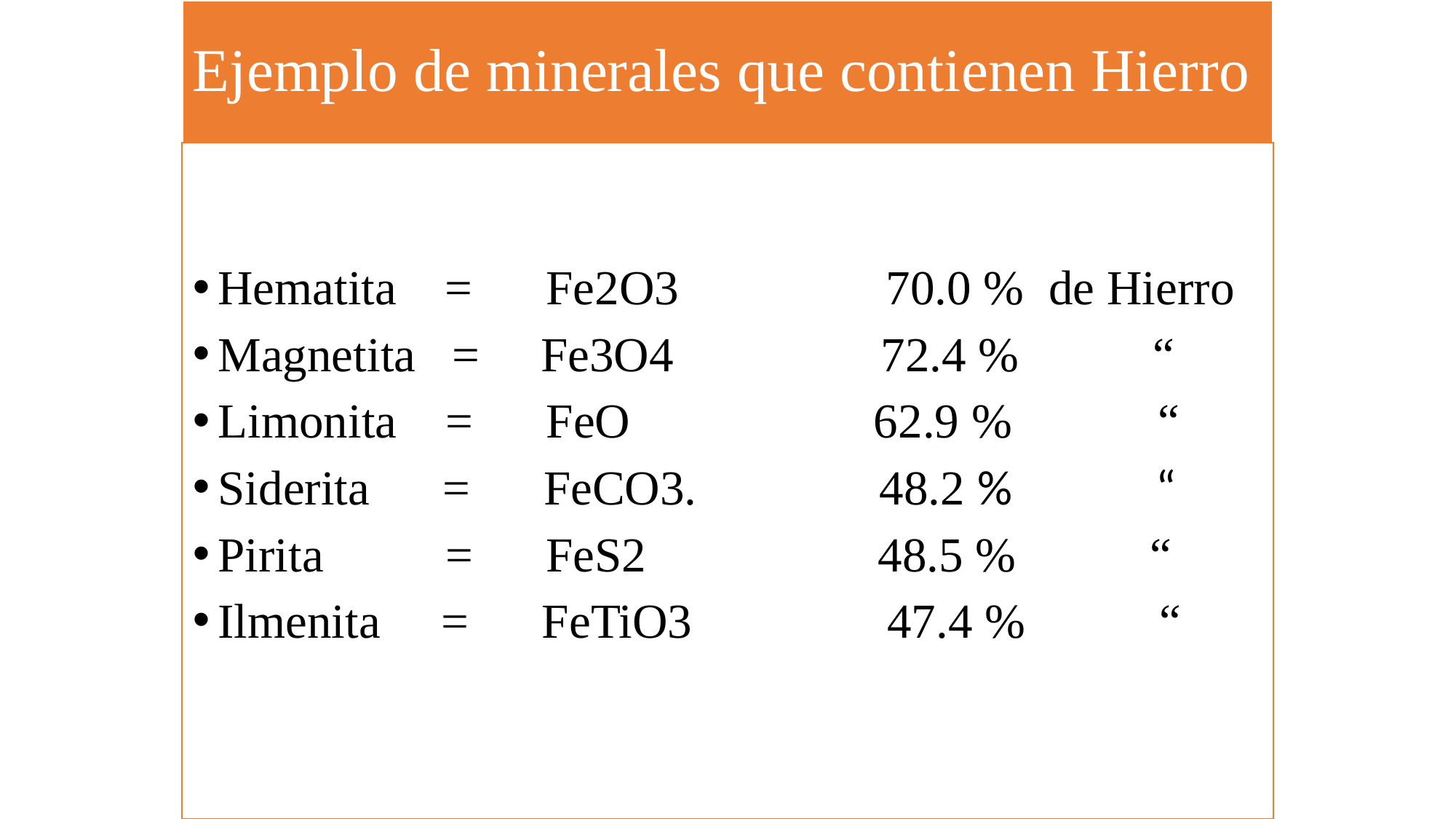

# Ejemplo de minerales que contienen Hierro

Hematita    =      Fe2O3                 70.0 %  de Hierro
Magnetita   =     Fe3O4                 72.4 %           “
Limonita    =      FeO                    62.9 %            “
Siderita      =      FeCO3.               48.2 %             “
Pirita          =      FeS2                   48.5 %           “
Ilmenita     =      FeTiO3                47.4 %           “